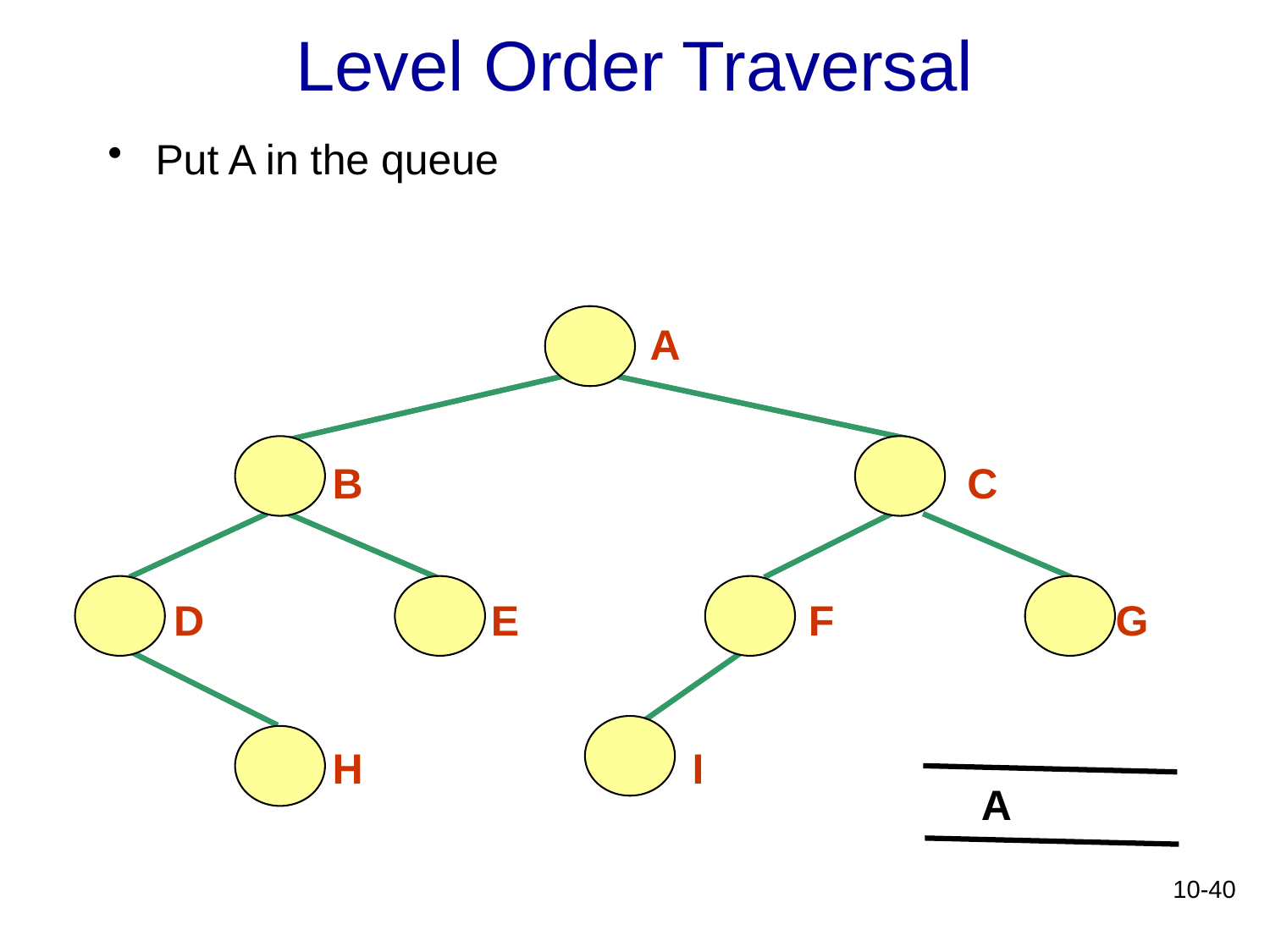

# Level Order Traversal
Put A in the queue

A

B
C

D
E
F
G

H
I
A
10-40